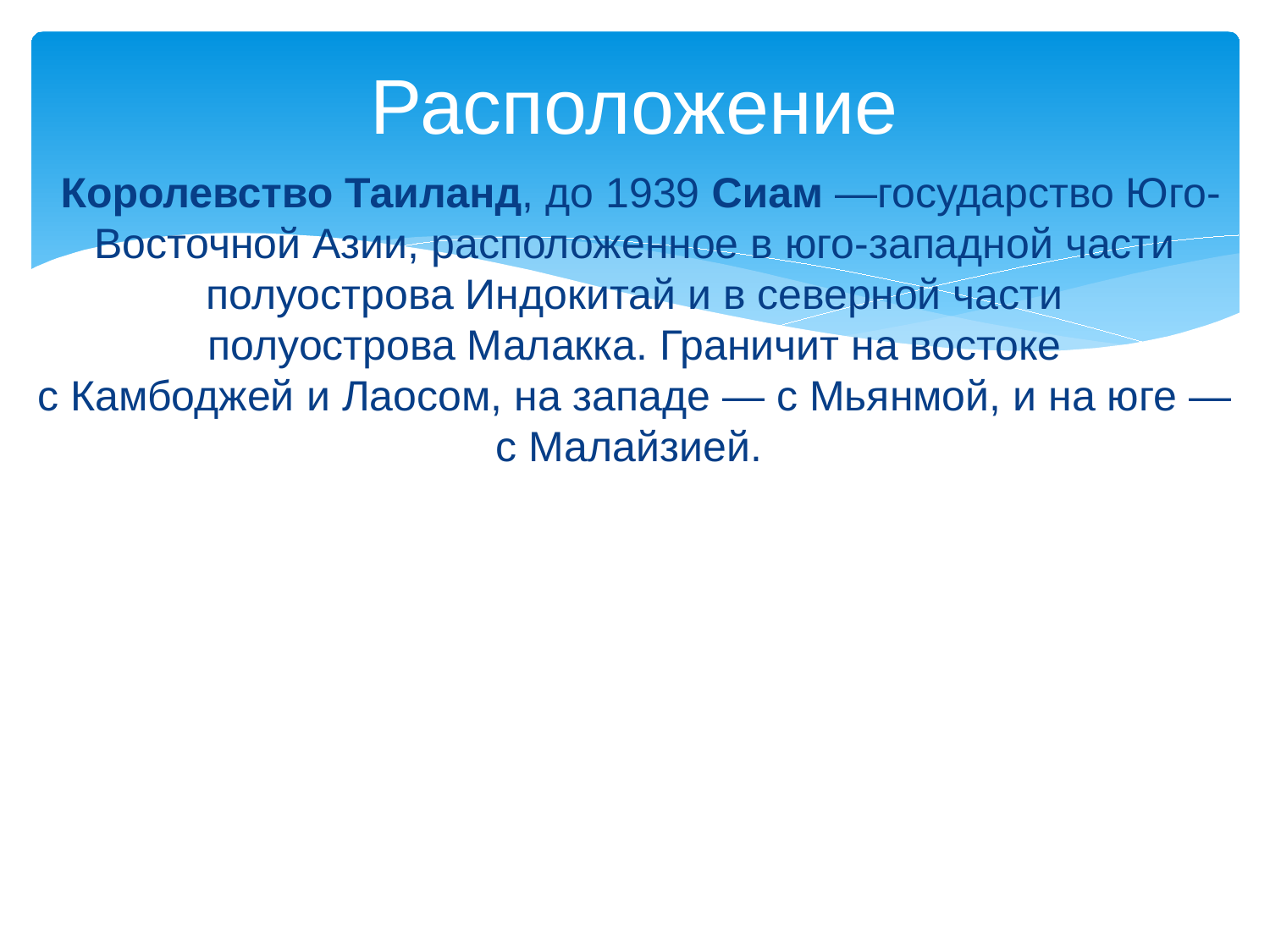

# Расположение
 Королевство Таиланд, до 1939 Сиам —государство Юго-Восточной Азии, расположенное в юго-западной части полуострова Индокитай и в северной части полуострова Малакка. Граничит на востоке с Камбоджей и Лаосом, на западе — с Мьянмой, и на юге — с Малайзией.